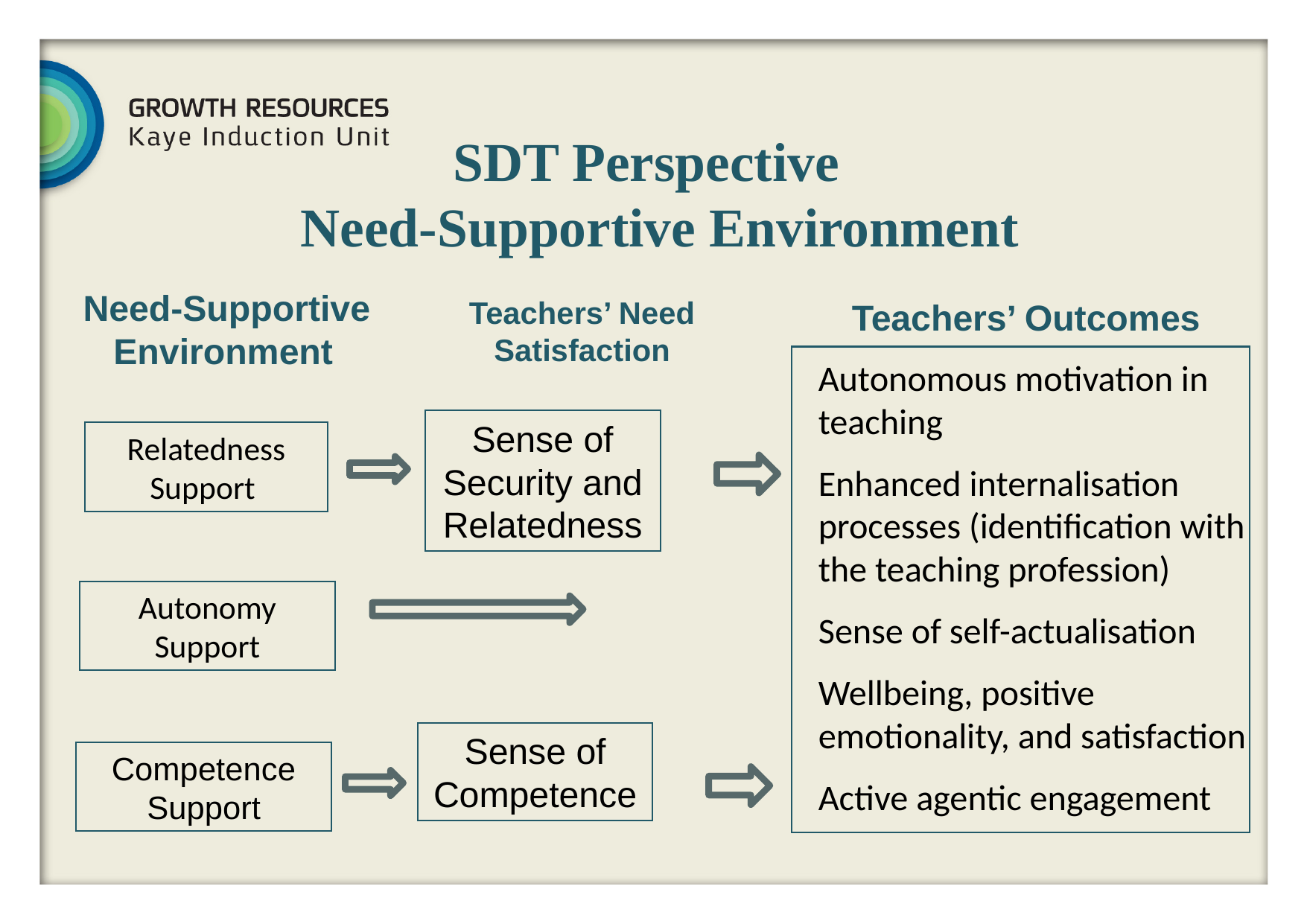

SDT Perspective
 Need-Supportive Environment

Need-Supportive
 Environment
Teachers’ Need Satisfaction
Teachers’ Outcomes

Autonomous motivation in teaching
Enhanced internalisation
processes (identification with the teaching profession)
Sense of self-actualisation
Wellbeing, positive emotionality, and satisfaction
Active agentic engagement

Sense of Security and Relatedness
Relatedness Support

Autonomy Support

Sense of Competence
Competence Support